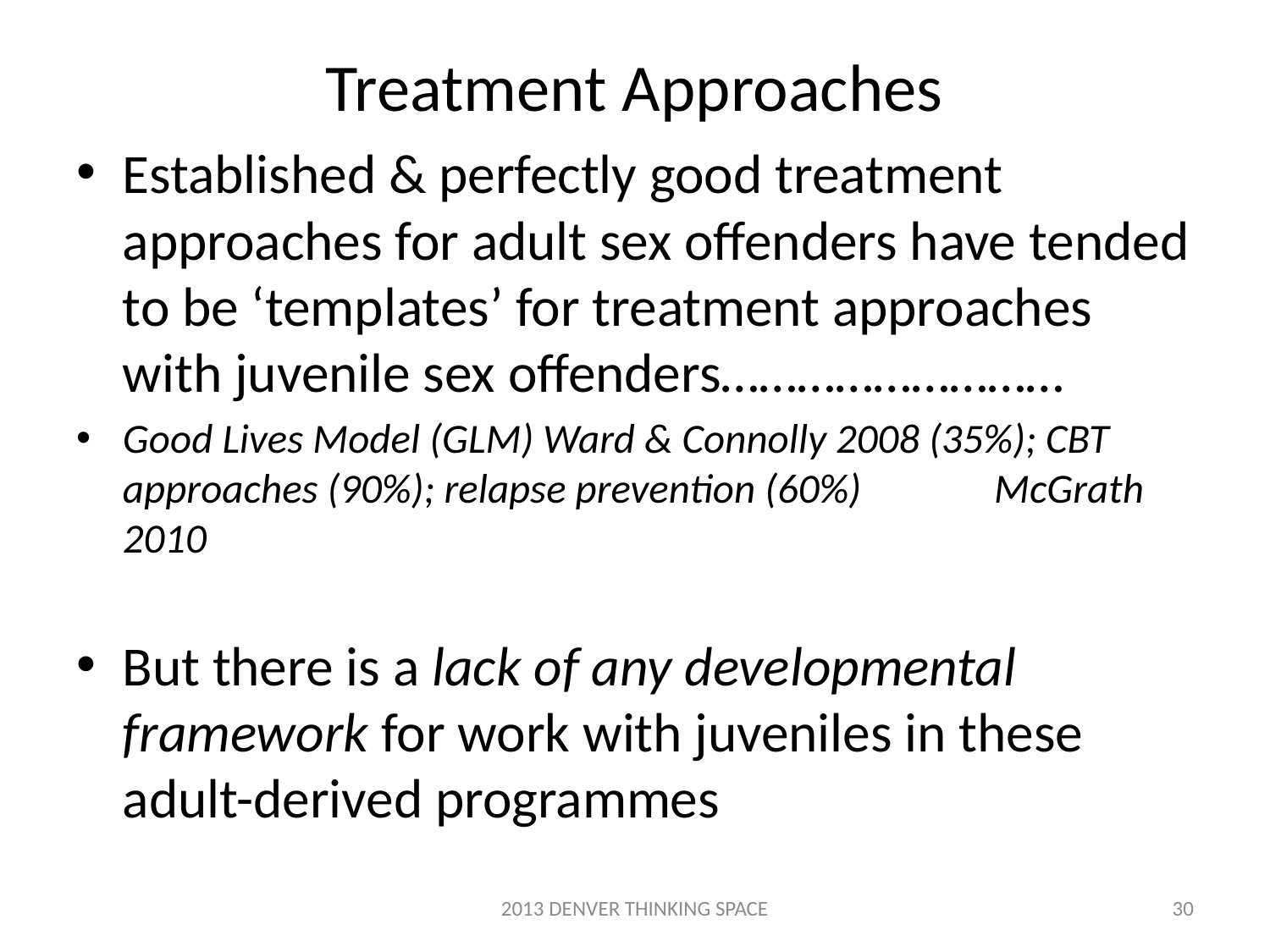

# Treatment Approaches
Established & perfectly good treatment approaches for adult sex offenders have tended to be ‘templates’ for treatment approaches with juvenile sex offenders………………………
Good Lives Model (GLM) Ward & Connolly 2008 (35%); CBT approaches (90%); relapse prevention (60%) 	McGrath 2010

But there is a lack of any developmental framework for work with juveniles in these adult-derived programmes
2013 DENVER THINKING SPACE
30